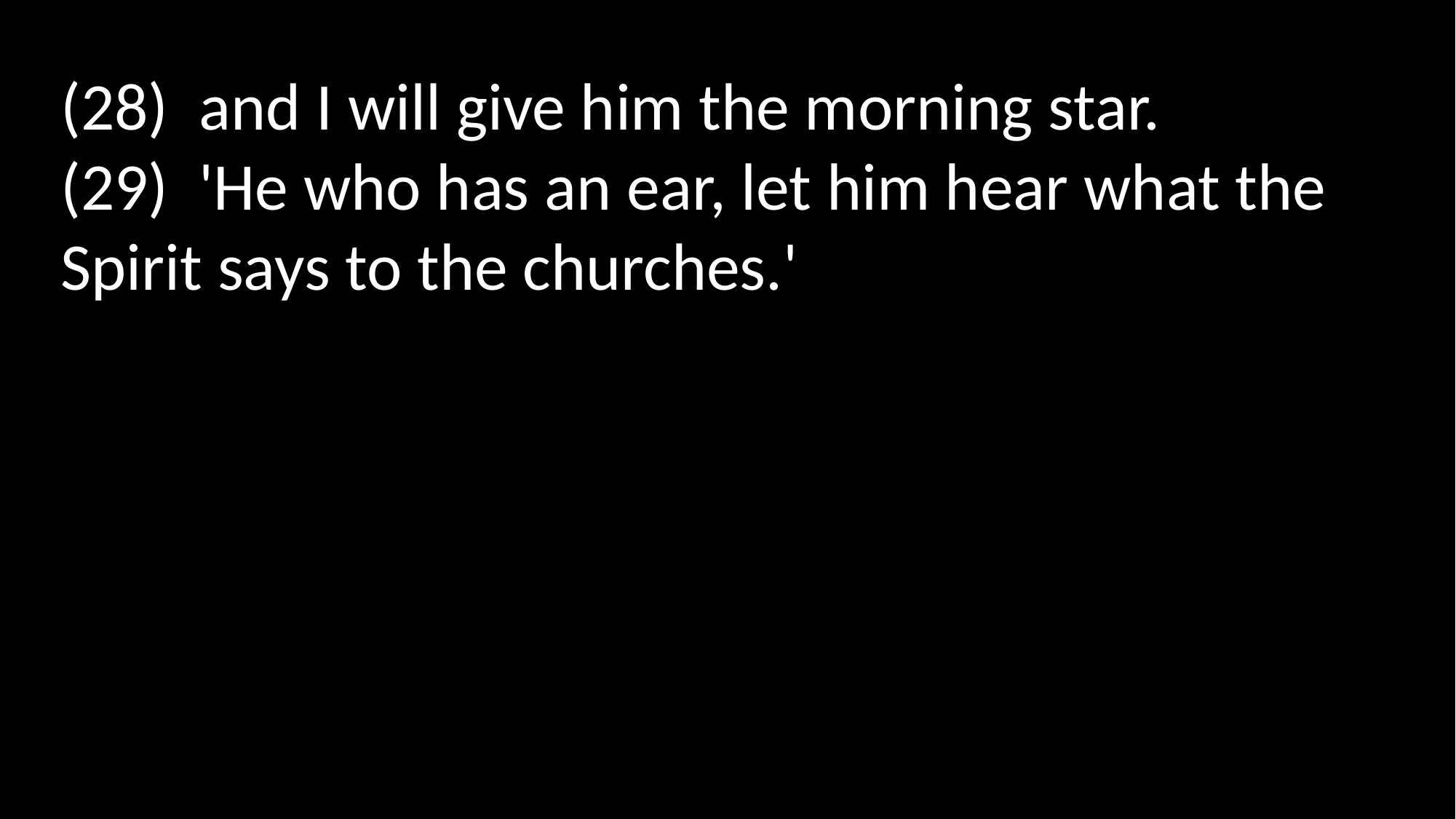

(28)  and I will give him the morning star.
(29)  'He who has an ear, let him hear what the Spirit says to the churches.'